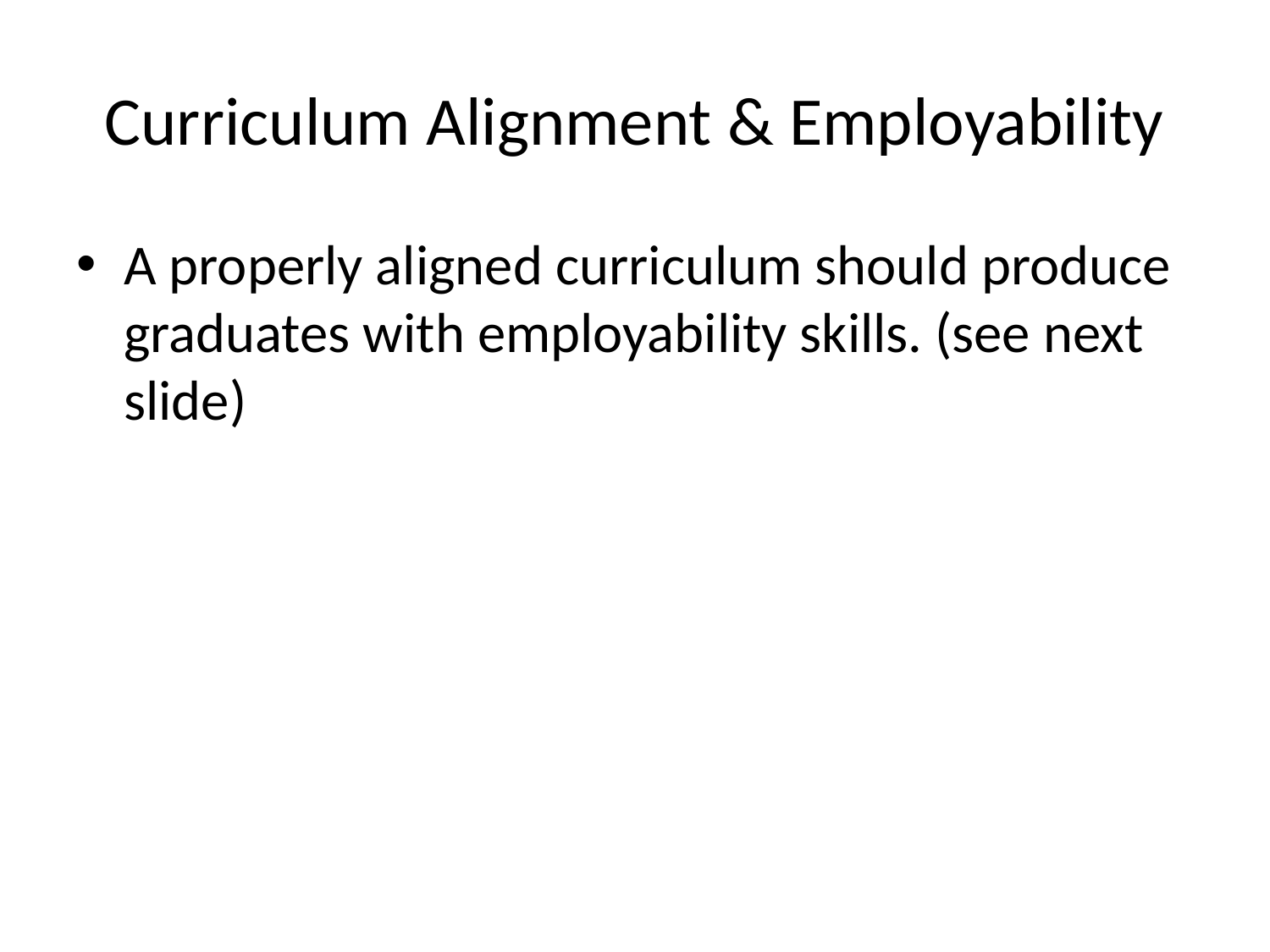

# Curriculum Alignment & Employability
A properly aligned curriculum should produce graduates with employability skills. (see next slide)